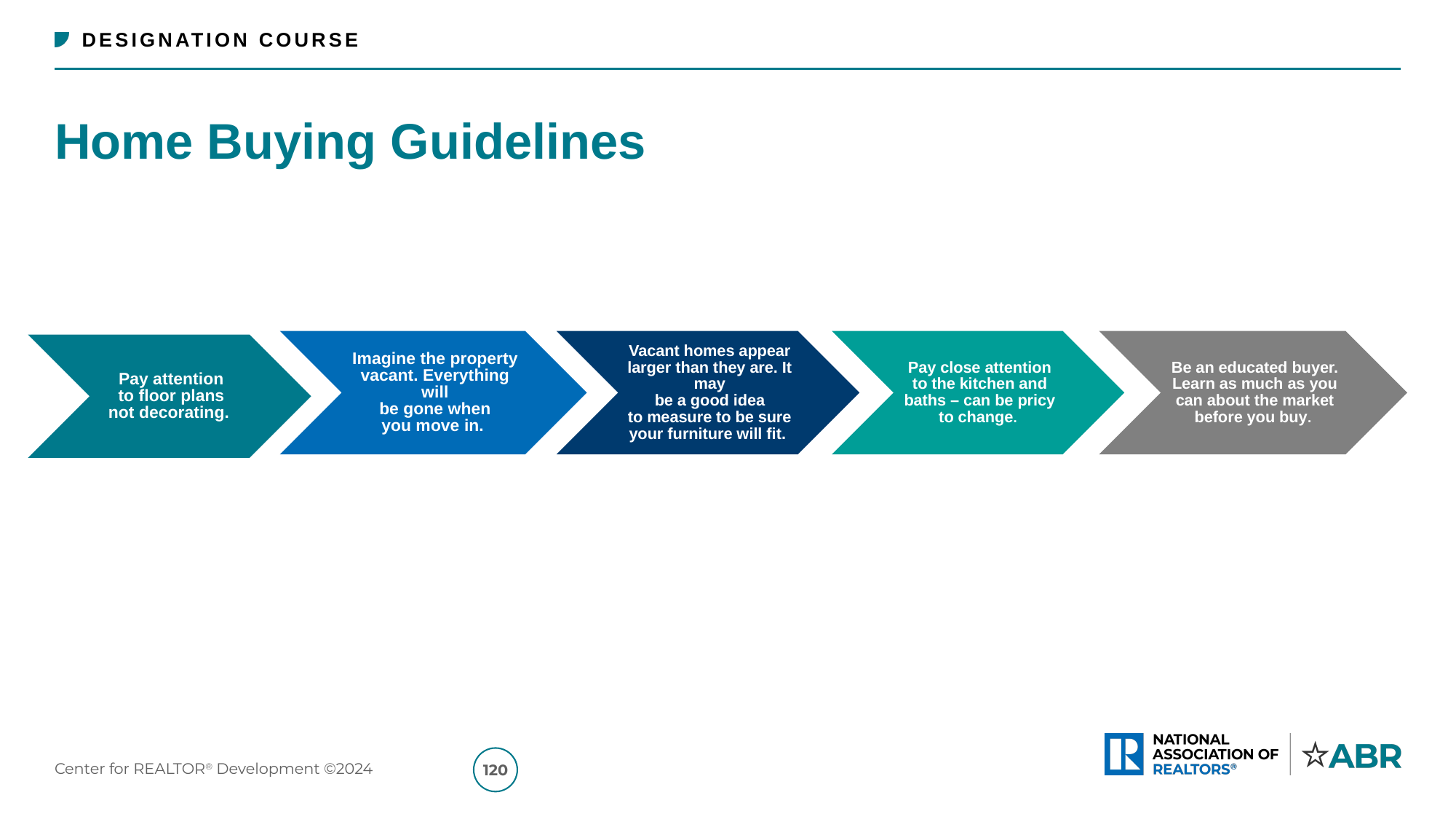

# Home Buying Guidelines
Pay attention
to floor plans
not decorating.
Imagine the property vacant. Everything will
be gone when
you move in.
Vacant homes appear larger than they are. It may
be a good idea
to measure to be sure your furniture will fit.
Pay close attention to the kitchen and baths – can be pricy to change.
Be an educated buyer. Learn as much as you can about the market before you buy.
120
Center for REALTOR® Development ©2024